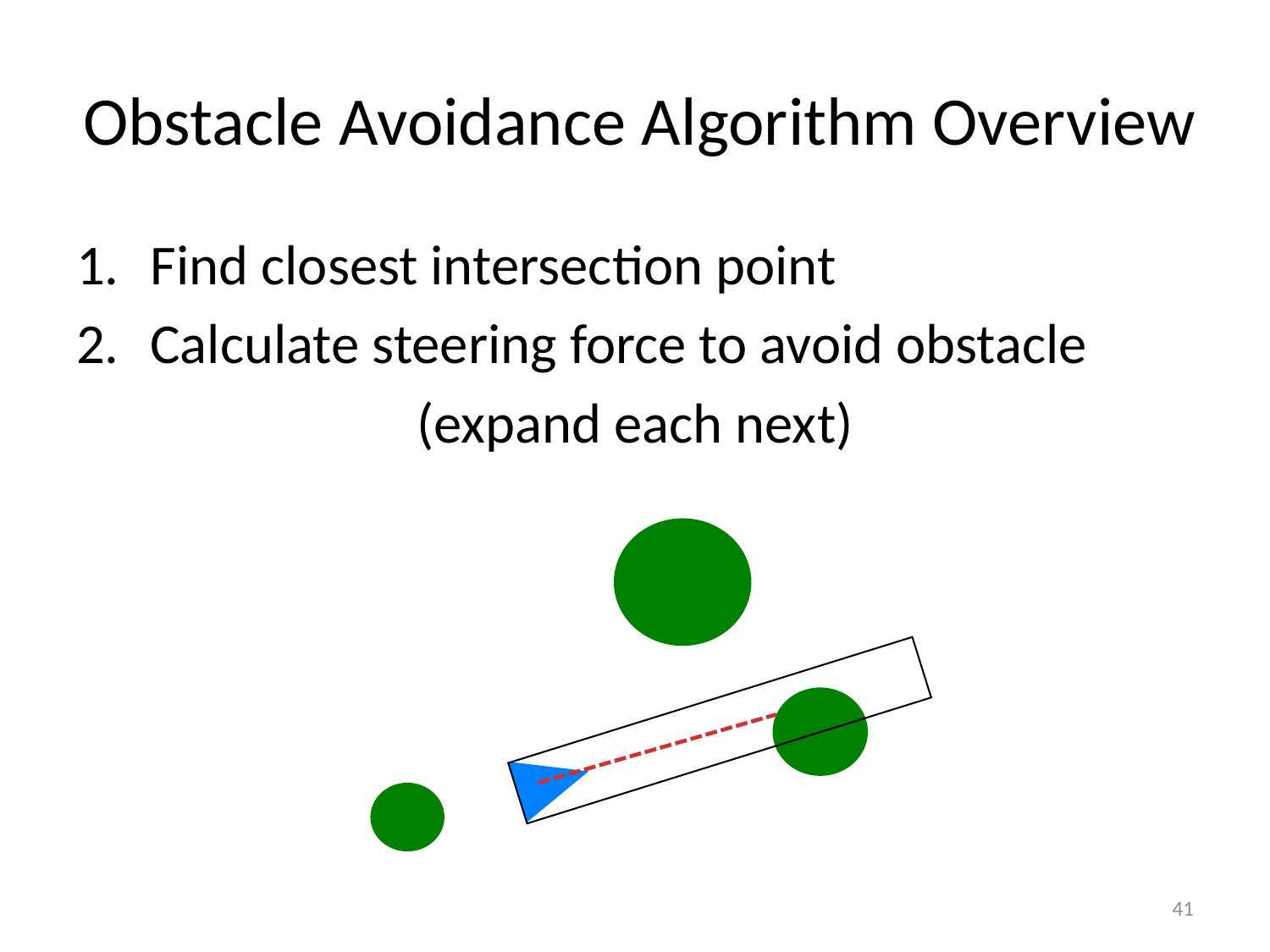

# Obstacle Avoidance Algorithm Overview
Find closest intersection point
Calculate steering force to avoid obstacle
(expand each next)

41